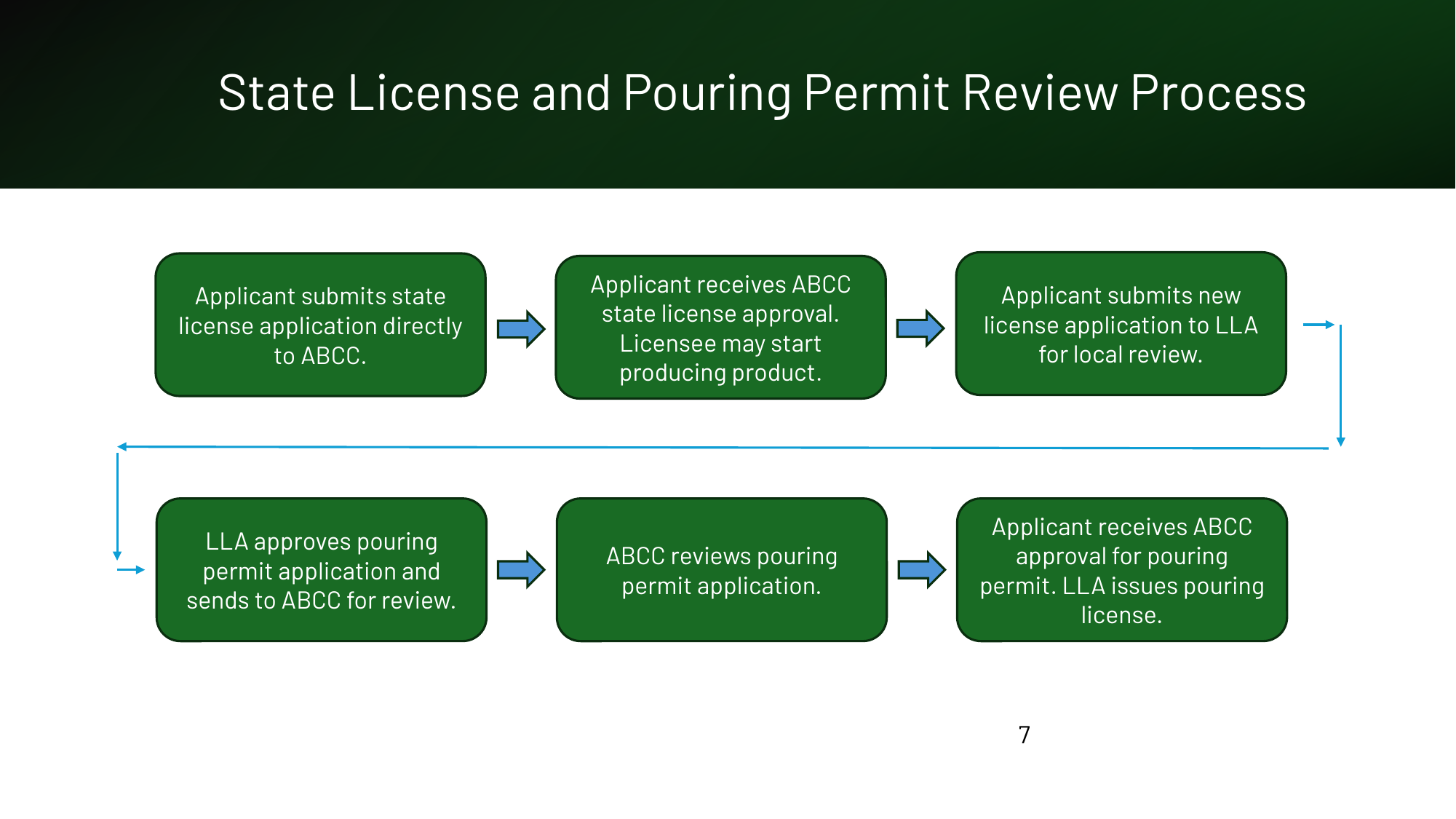

# State License and Pouring Permit Review Process
Applicant submits new license application to LLA for local review.
Applicant submits state license application directly to ABCC.
Applicant receives ABCC state license approval. Licensee may start producing product.

Applicant receives ABCC approval for pouring permit. LLA issues pouring license.
ABCC reviews pouring permit application.
LLA approves pouring permit application and sends to ABCC for review.

7